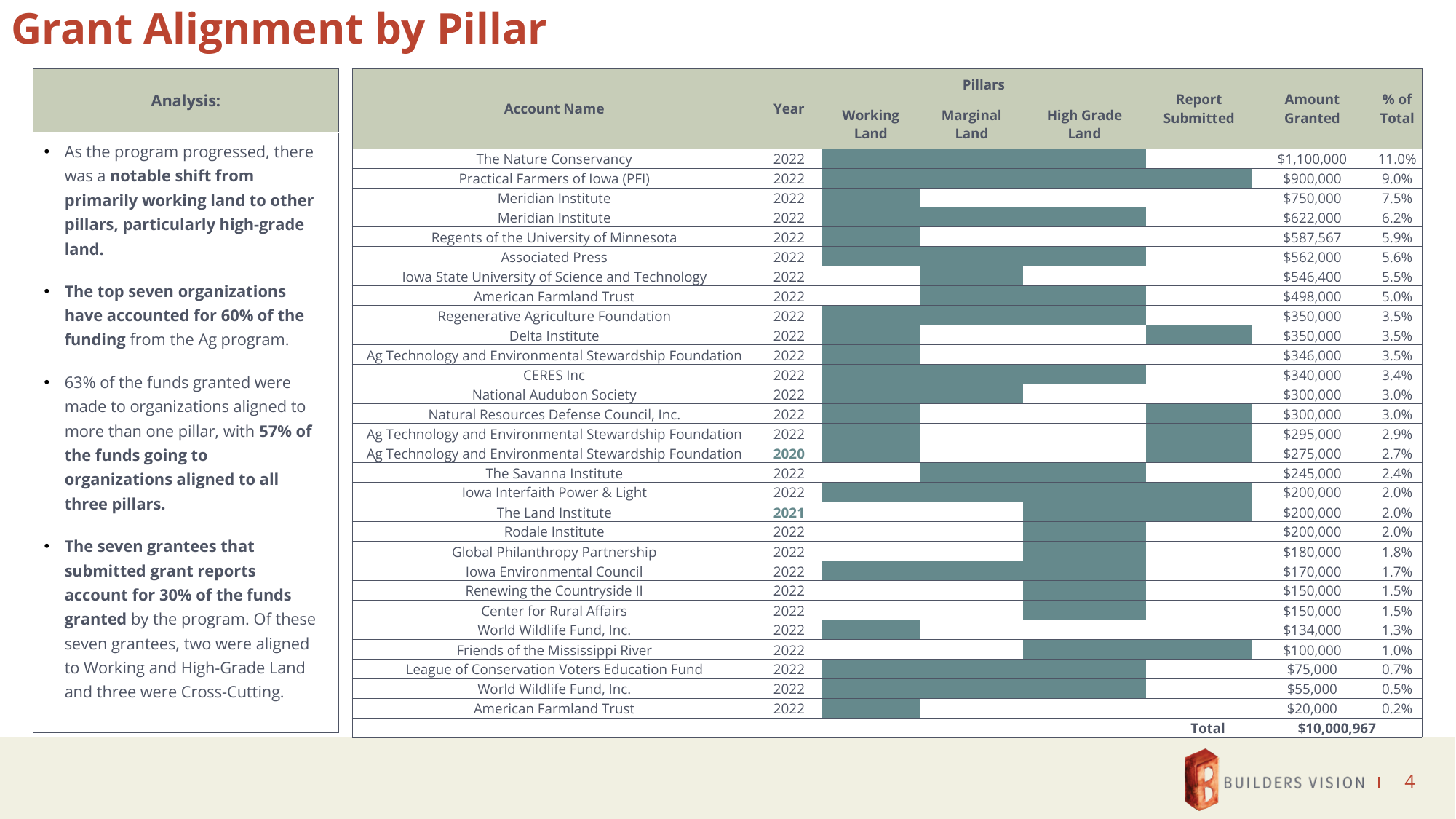

# Grant Alignment by Pillar
| Analysis: |
| --- |
| As the program progressed, there was a notable shift from primarily working land to other pillars, particularly high-grade land. The top seven organizations have accounted for 60% of the funding from the Ag program. 63% of the funds granted were made to organizations aligned to more than one pillar, with 57% of the funds going to organizations aligned to all three pillars. The seven grantees that submitted grant reports account for 30% of the funds granted by the program. Of these seven grantees, two were aligned to Working and High-Grade Land and three were Cross-Cutting. |
| Account Name | Year | Pillars |  |  | Report Submitted | Amount Granted | % of Total |
| --- | --- | --- | --- | --- | --- | --- | --- |
| Account Name | Year | Working Land | Marginal Land | High Grade Land | Report Submitted | Amount Granted | % of Total |
| The Nature Conservancy | 2022 |  |  |  |  | $1,100,000 | 11.0% |
| Practical Farmers of Iowa (PFI) | 2022 |  |  |  |  | $900,000 | 9.0% |
| Meridian Institute | 2022 |  |  |  |  | $750,000 | 7.5% |
| Meridian Institute | 2022 |  |  |  |  | $622,000 | 6.2% |
| Regents of the University of Minnesota | 2022 |  |  |  |  | $587,567 | 5.9% |
| Associated Press | 2022 |  |  |  |  | $562,000 | 5.6% |
| Iowa State University of Science and Technology | 2022 |  |  |  |  | $546,400 | 5.5% |
| American Farmland Trust | 2022 |  |  |  |  | $498,000 | 5.0% |
| Regenerative Agriculture Foundation | 2022 |  |  |  |  | $350,000 | 3.5% |
| Delta Institute | 2022 |  |  |  |  | $350,000 | 3.5% |
| Ag Technology and Environmental Stewardship Foundation | 2022 |  |  |  |  | $346,000 | 3.5% |
| CERES Inc | 2022 |  |  |  |  | $340,000 | 3.4% |
| National Audubon Society | 2022 |  |  |  |  | $300,000 | 3.0% |
| Natural Resources Defense Council, Inc. | 2022 |  |  |  |  | $300,000 | 3.0% |
| Ag Technology and Environmental Stewardship Foundation | 2022 |  |  |  |  | $295,000 | 2.9% |
| Ag Technology and Environmental Stewardship Foundation | 2020 |  |  |  |  | $275,000 | 2.7% |
| The Savanna Institute | 2022 |  |  |  |  | $245,000 | 2.4% |
| Iowa Interfaith Power & Light | 2022 |  |  |  |  | $200,000 | 2.0% |
| The Land Institute | 2021 |  |  |  |  | $200,000 | 2.0% |
| Rodale Institute | 2022 |  |  |  |  | $200,000 | 2.0% |
| Global Philanthropy Partnership | 2022 |  |  |  |  | $180,000 | 1.8% |
| Iowa Environmental Council | 2022 |  |  |  |  | $170,000 | 1.7% |
| Renewing the Countryside II | 2022 |  |  |  |  | $150,000 | 1.5% |
| Center for Rural Affairs | 2022 |  |  |  |  | $150,000 | 1.5% |
| World Wildlife Fund, Inc. | 2022 |  |  |  |  | $134,000 | 1.3% |
| Friends of the Mississippi River | 2022 |  |  |  |  | $100,000 | 1.0% |
| League of Conservation Voters Education Fund | 2022 |  |  |  |  | $75,000 | 0.7% |
| World Wildlife Fund, Inc. | 2022 |  |  |  |  | $55,000 | 0.5% |
| American Farmland Trust | 2022 |  |  |  |  | $20,000 | 0.2% |
| Total |  |  |  |  | Total | $10,000,967 |  |